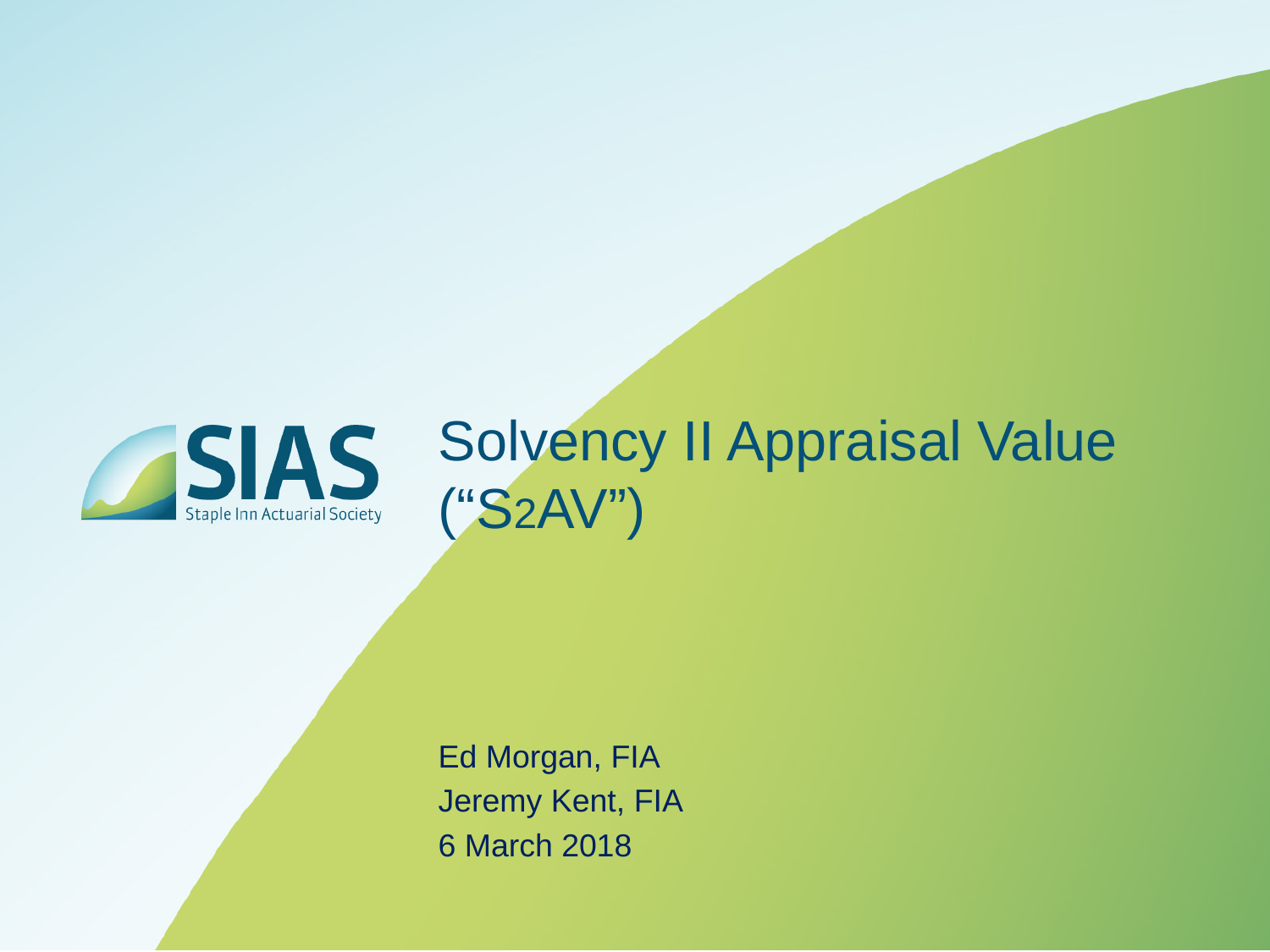

# Solvency II Appraisal Value (“S2AV”)
Ed Morgan, FIA
Jeremy Kent, FIA
6 March 2018